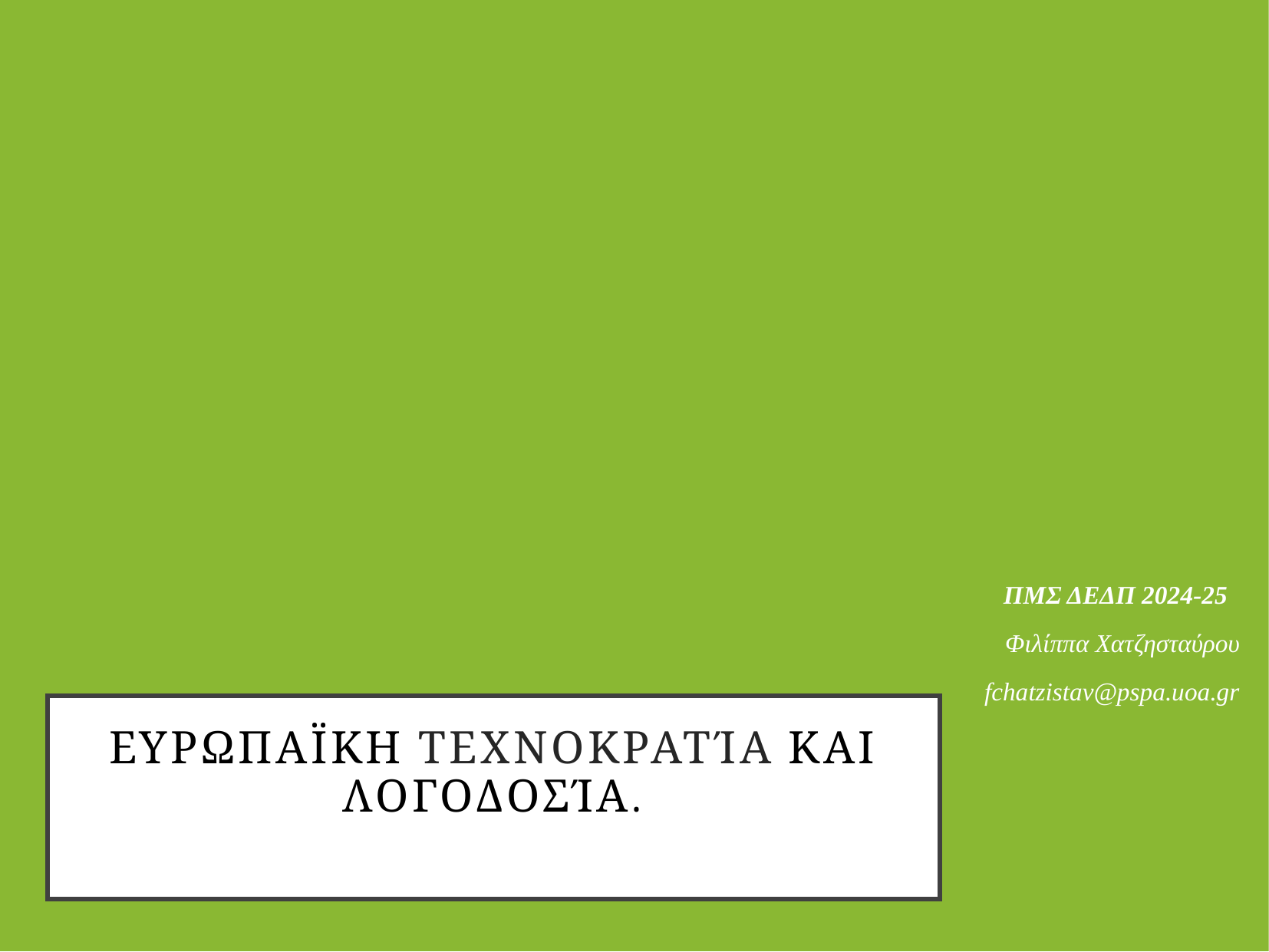

ΠΜΣ ΔΕΔΠ 2024-25
Φιλίππα Χατζησταύρου
fchatzistav@pspa.uoa.gr
# ΕυρωπαΪκη τεχνοκρατία και λογοδοσία.